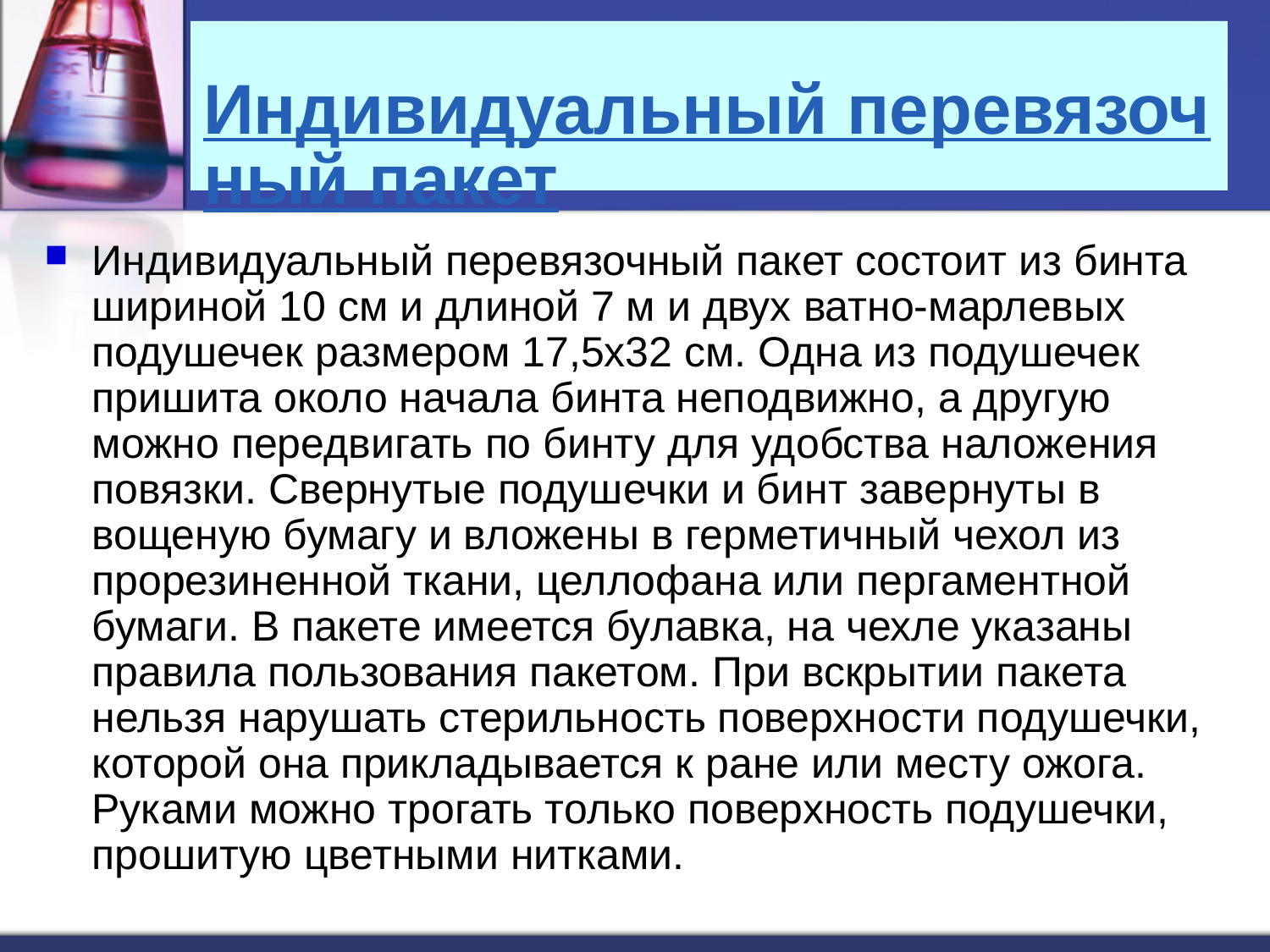

# Индивидуальный перевязочный пакет
Индивидуальный перевязочный пакет состоит из бинта шириной 10 см и длиной 7 м и двух ватно-марлевых подушечек размером 17,5х32 см. Одна из подушечек пришита около начала бинта неподвижно, а другую можно передвигать по бинту для удобства наложения повязки. Свернутые подушечки и бинт завернуты в вощеную бумагу и вложены в герметичный чехол из прорезиненной ткани, целлофана или пергаментной бумаги. В пакете имеется булавка, на чехле указаны правила пользования пакетом. При вскрытии пакета нельзя нарушать стерильность поверхности подушечки, которой она прикладывается к ране или месту ожога. Руками можно трогать только поверхность подушечки, прошитую цветными нитками.